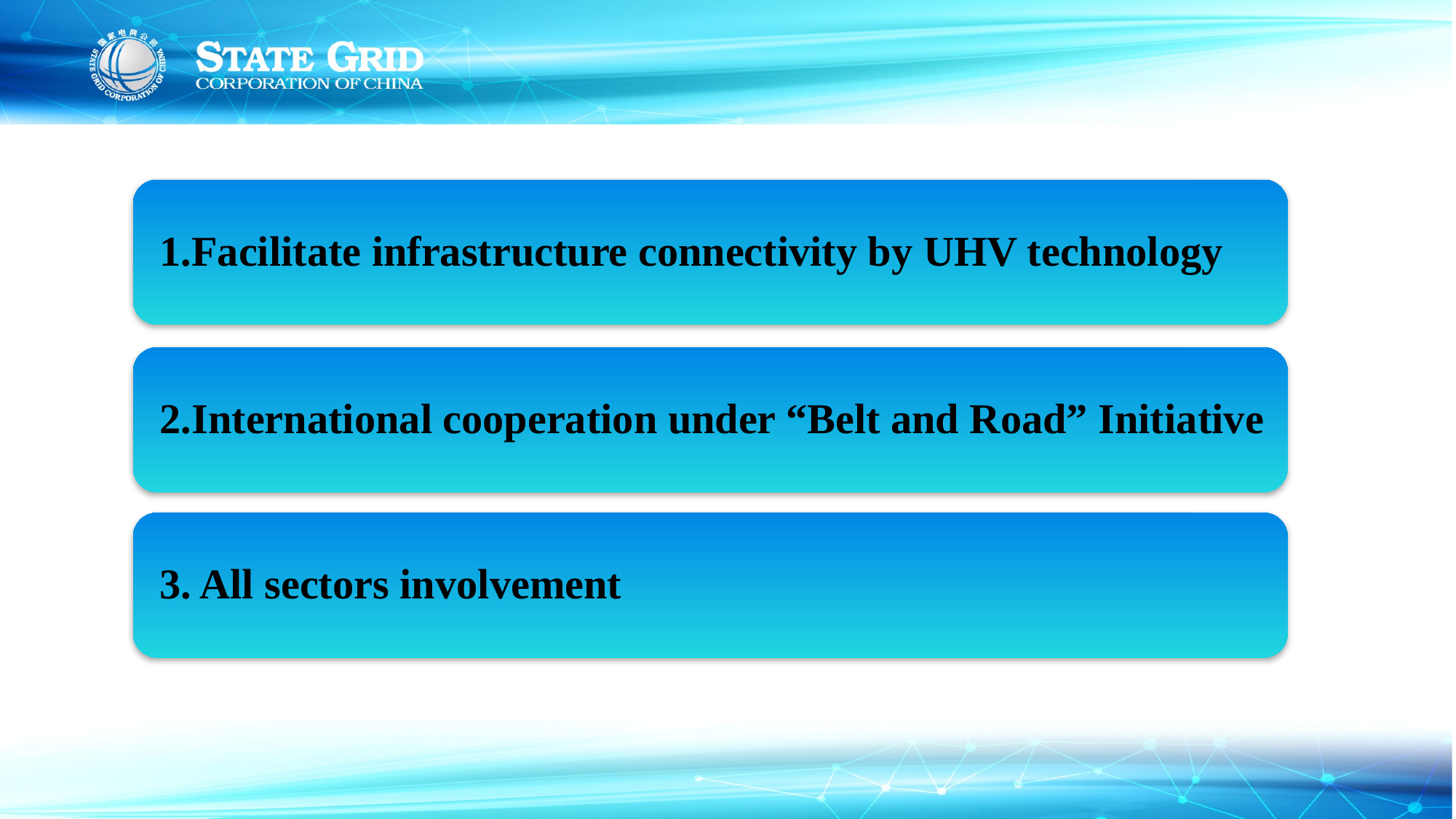

1.Facilitate infrastructure connectivity by UHV technology
2.International cooperation under “Belt and Road” Initiative
3. All sectors involvement